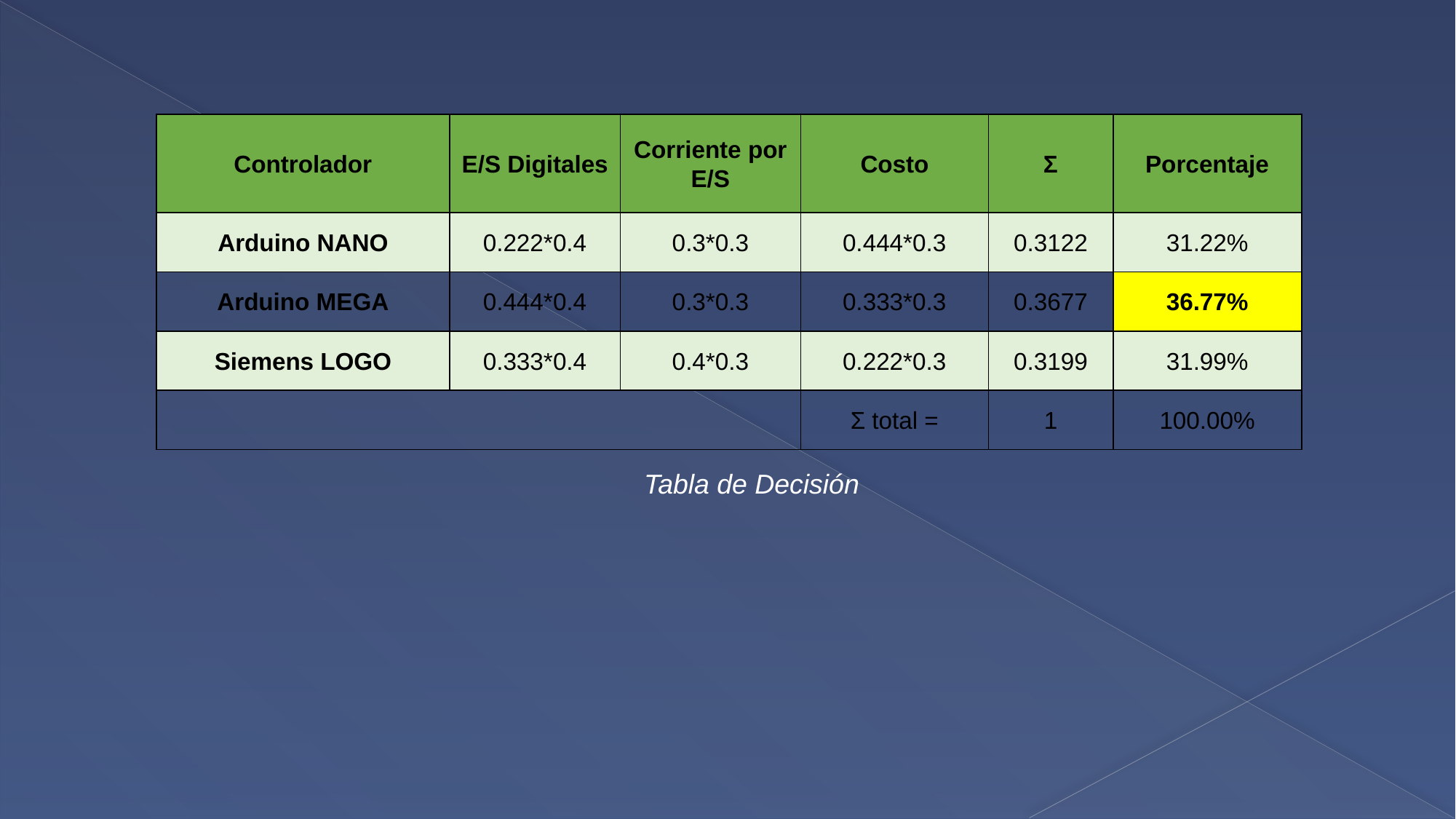

| Controlador | E/S Digitales | Corriente por E/S | Costo | Σ | Porcentaje |
| --- | --- | --- | --- | --- | --- |
| Arduino NANO | 0.222\*0.4 | 0.3\*0.3 | 0.444\*0.3 | 0.3122 | 31.22% |
| Arduino MEGA | 0.444\*0.4 | 0.3\*0.3 | 0.333\*0.3 | 0.3677 | 36.77% |
| Siemens LOGO | 0.333\*0.4 | 0.4\*0.3 | 0.222\*0.3 | 0.3199 | 31.99% |
|  |  |  | Σ total = | 1 | 100.00% |
Tabla de Decisión